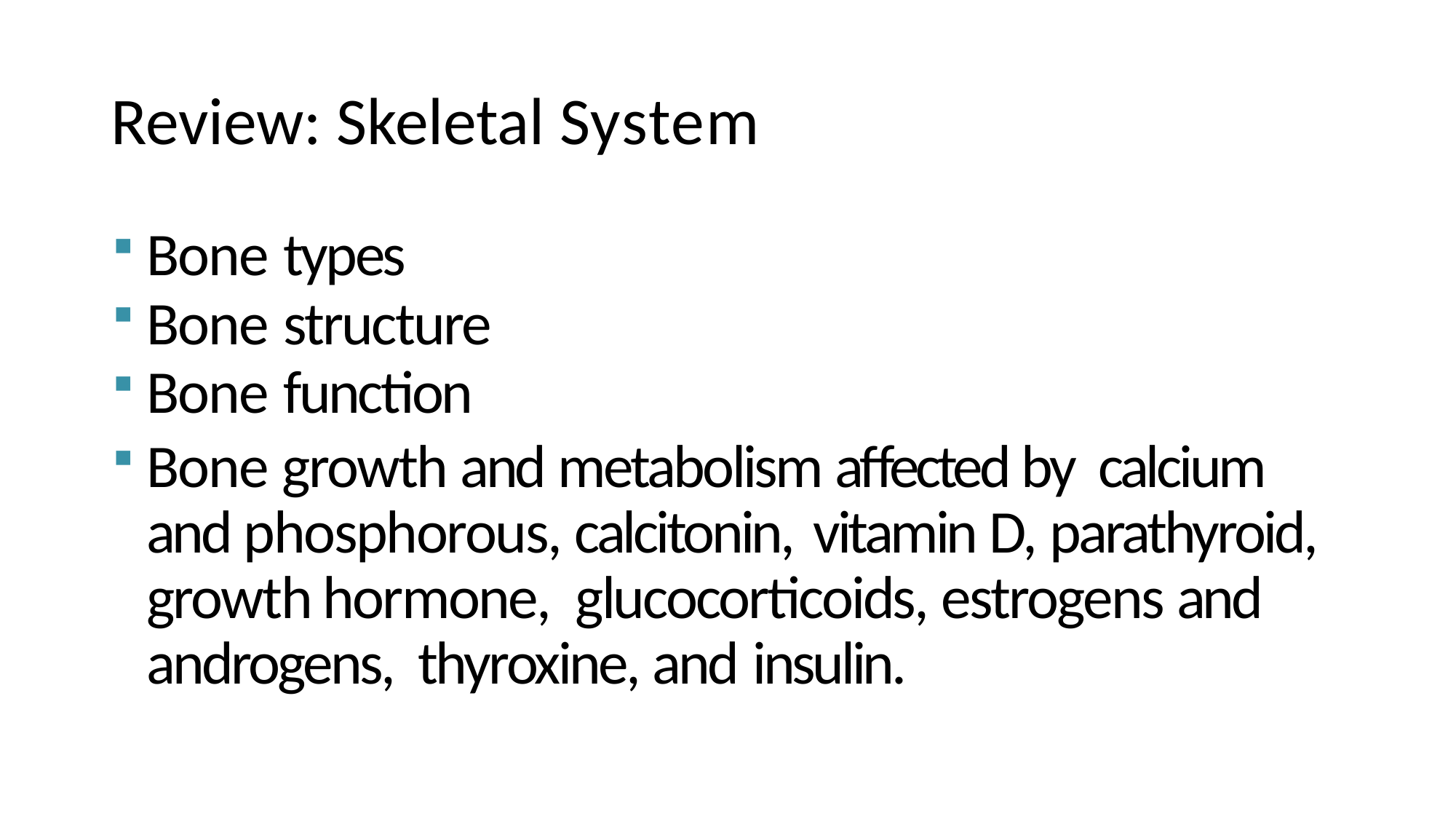

# Review: Skeletal System
Bone types
Bone structure
Bone function
Bone growth and metabolism affected by  calcium and phosphorous, calcitonin,  vitamin D, parathyroid, growth hormone,  glucocorticoids, estrogens and androgens,  thyroxine, and insulin.